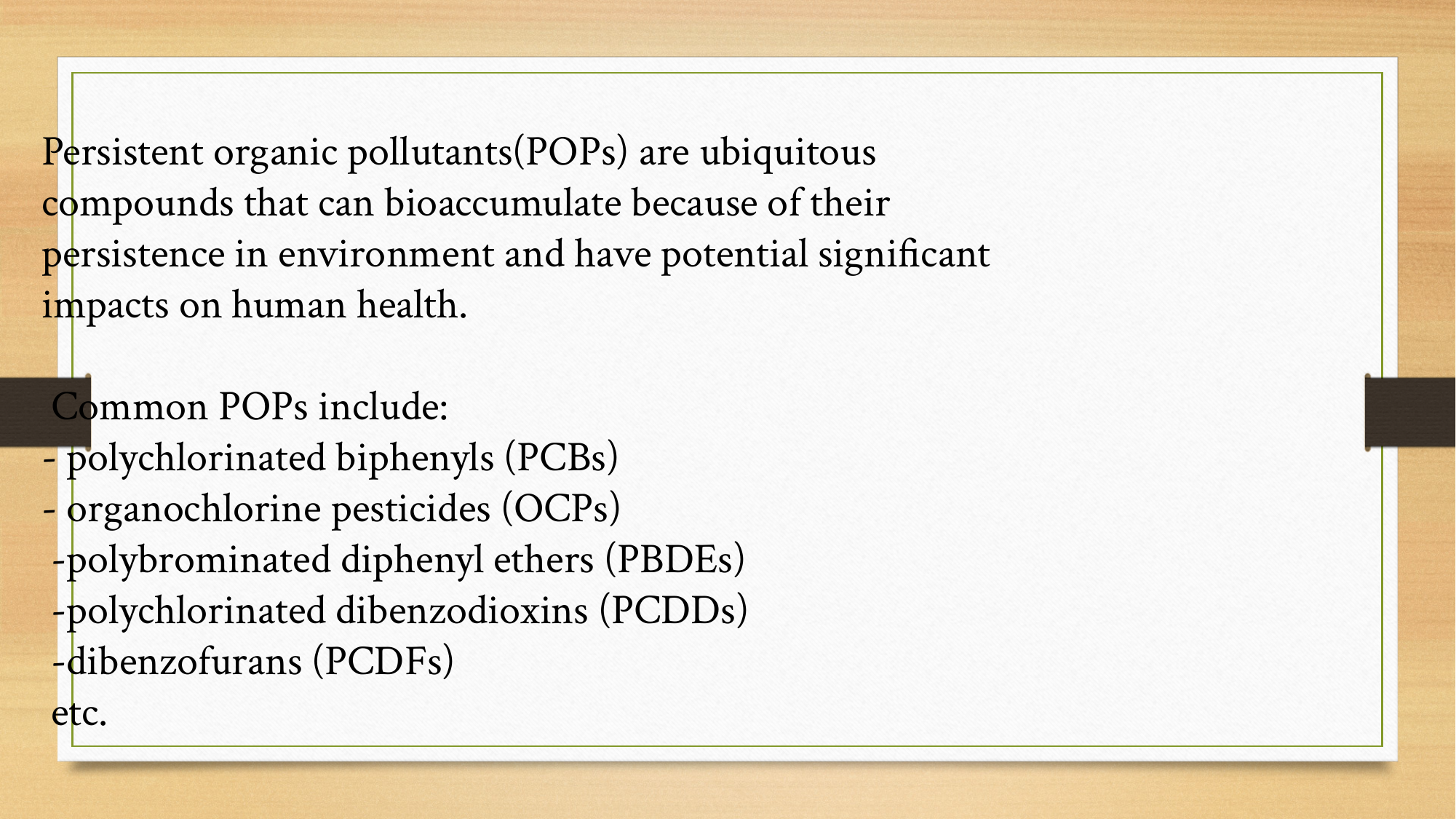

Persistent organic pollutants(POPs) are ubiquitous compounds that can bioaccumulate because of their persistence in environment and have potential significant impacts on human health.

 Common POPs include:
- polychlorinated biphenyls (PCBs)
- organochlorine pesticides (OCPs)
 -polybrominated diphenyl ethers (PBDEs)
 -polychlorinated dibenzodioxins (PCDDs)
 -dibenzofurans (PCDFs)
 etc.
#